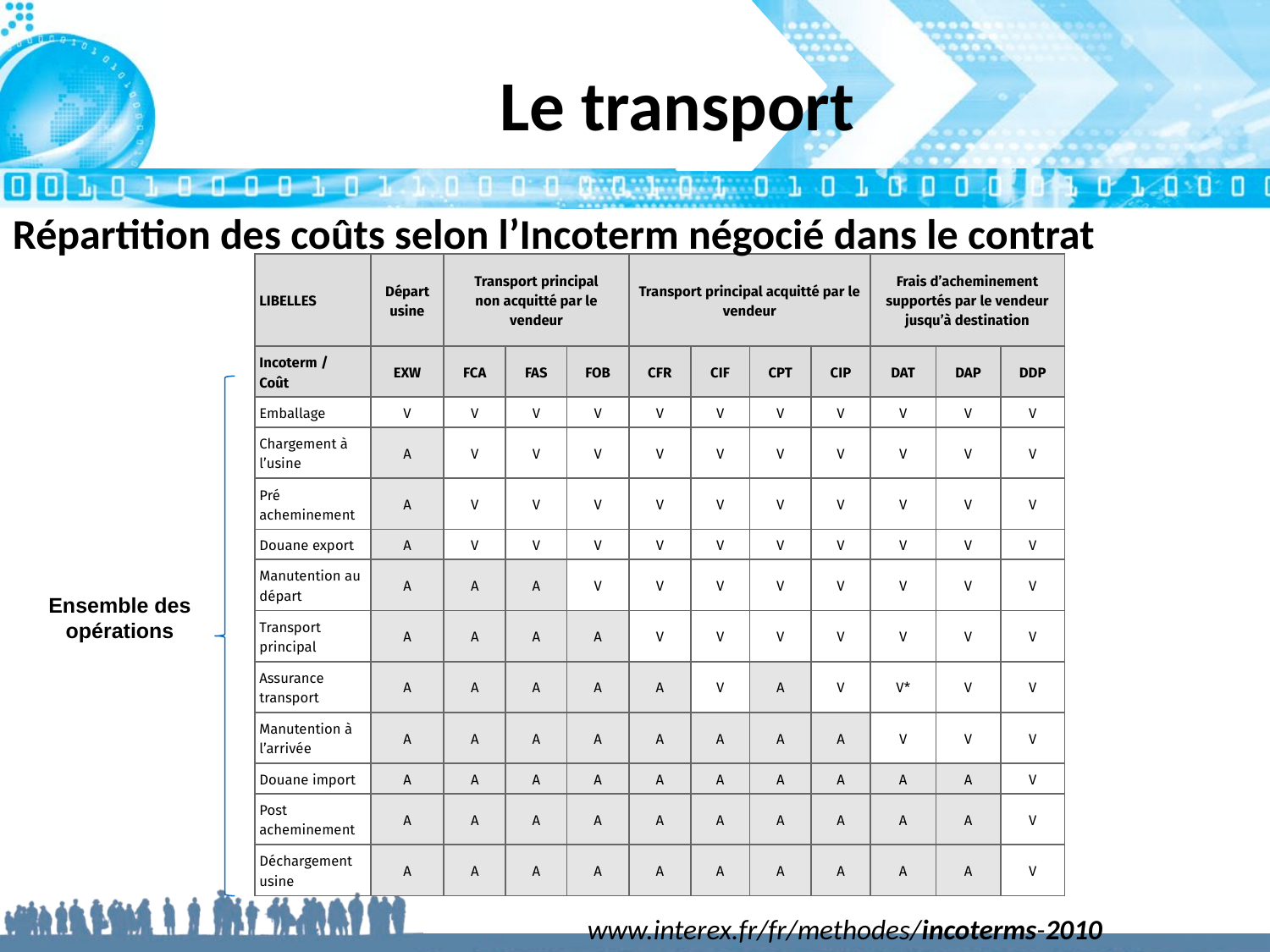

# Le transport
Répartition des coûts selon l’Incoterm négocié dans le contrat
| LIBELLES | Départ usine | Transport principal non acquitté par le vendeur |  |  | Transport principal acquitté par le vendeur |  |  |  | Frais d’acheminement supportés par le vendeur jusqu’à destination |  |  |
| --- | --- | --- | --- | --- | --- | --- | --- | --- | --- | --- | --- |
| Incoterm / Coût | EXW | FCA | FAS | FOB | CFR | CIF | CPT | CIP | DAT | DAP | DDP |
| Emballage | V | V | V | V | V | V | V | V | V | V | V |
| Chargement à l’usine | A | V | V | V | V | V | V | V | V | V | V |
| Pré acheminement | A | V | V | V | V | V | V | V | V | V | V |
| Douane export | A | V | V | V | V | V | V | V | V | V | V |
| Manutention au départ | A | A | A | V | V | V | V | V | V | V | V |
| Transport principal | A | A | A | A | V | V | V | V | V | V | V |
| Assurance transport | A | A | A | A | A | V | A | V | V\* | V | V |
| Manutention à l’arrivée | A | A | A | A | A | A | A | A | V | V | V |
| Douane import | A | A | A | A | A | A | A | A | A | A | V |
| Post acheminement | A | A | A | A | A | A | A | A | A | A | V |
| Déchargement usine | A | A | A | A | A | A | A | A | A | A | V |

Ensemble des opérations
www.interex.fr/fr/methodes/incoterms-2010